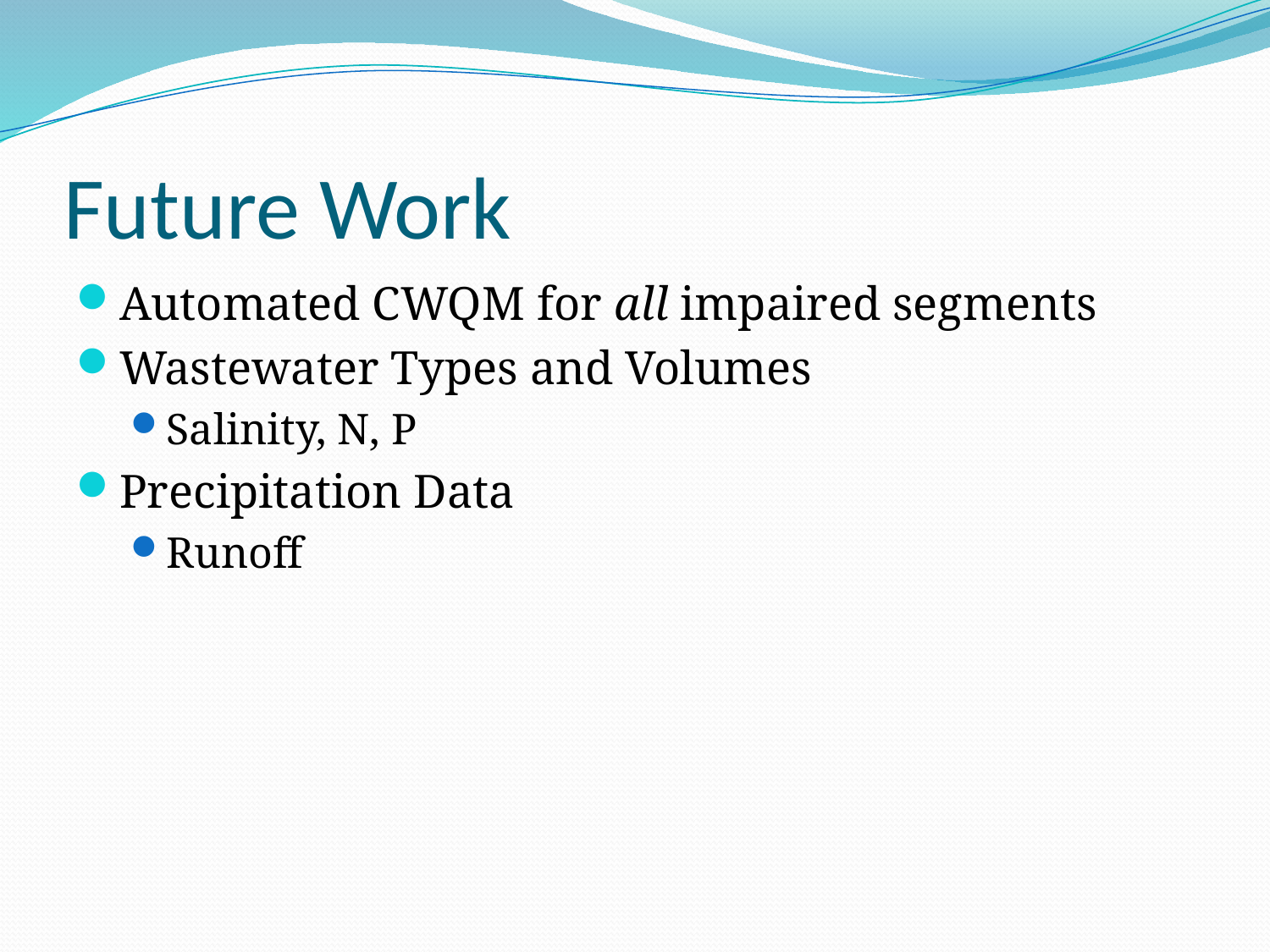

# Future Work
Automated CWQM for all impaired segments
Wastewater Types and Volumes
Salinity, N, P
Precipitation Data
Runoff